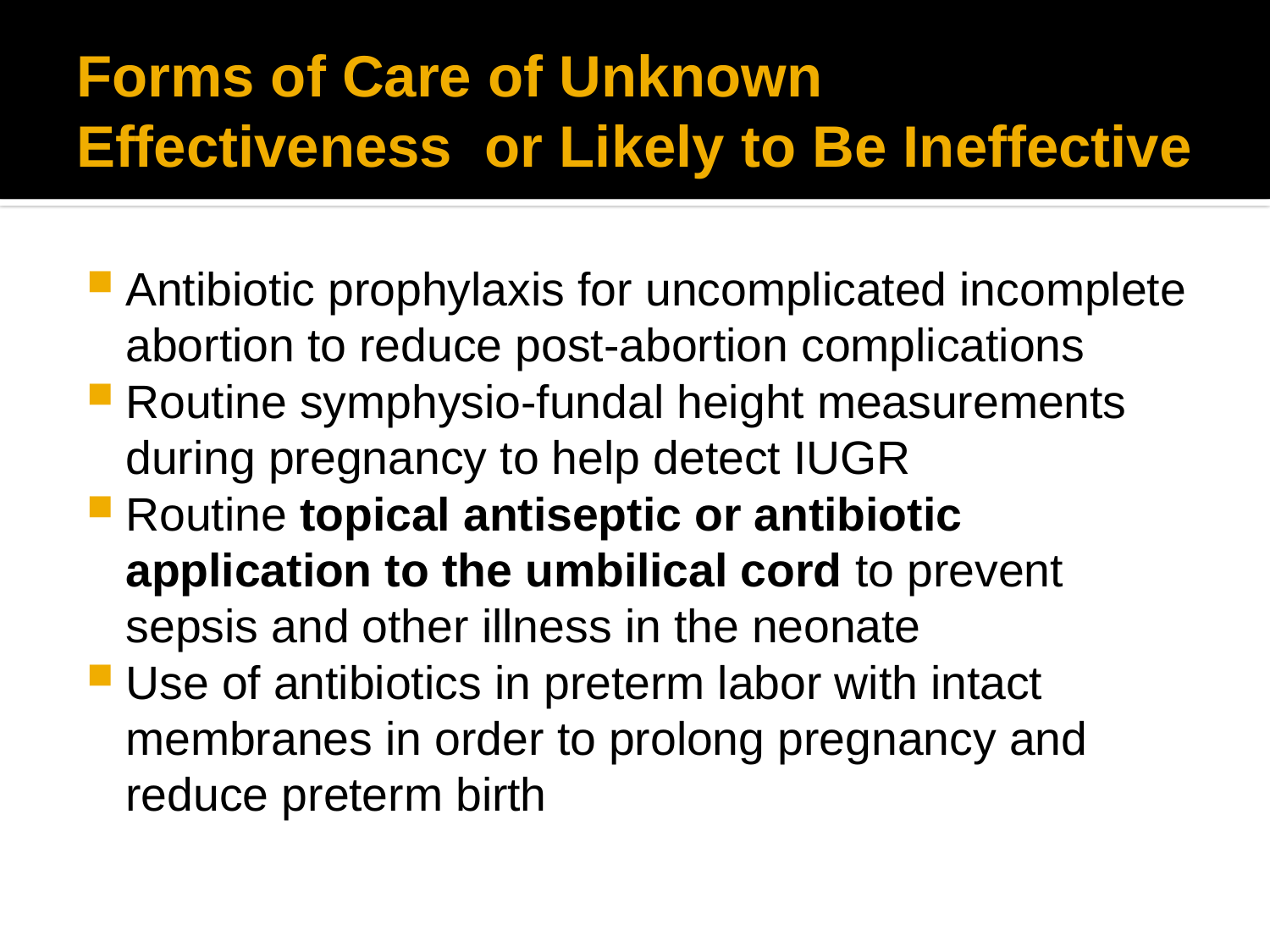

# Forms of Care of Unknown Effectiveness  or Likely to Be Ineffective
Antibiotic prophylaxis for uncomplicated incomplete abortion to reduce post-abortion complications
Routine symphysio-fundal height measurements during pregnancy to help detect IUGR
Routine topical antiseptic or antibiotic application to the umbilical cord to prevent sepsis and other illness in the neonate
Use of antibiotics in preterm labor with intact membranes in order to prolong pregnancy and reduce preterm birth